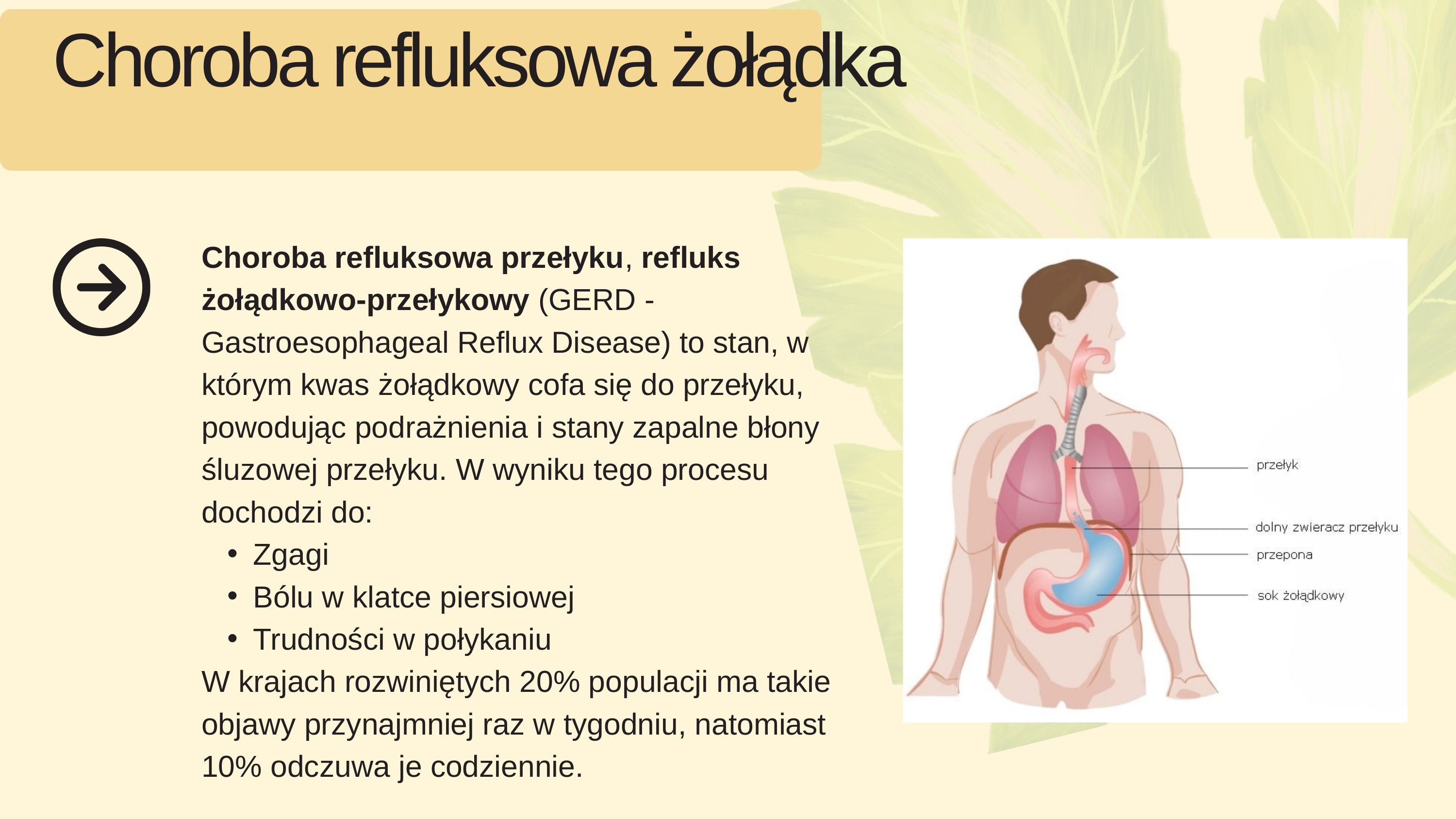

Choroba refluksowa żołądka
Choroba refluksowa przełyku, refluks żołądkowo-przełykowy (GERD -Gastroesophageal Reflux Disease) to stan, w którym kwas żołądkowy cofa się do przełyku, powodując podrażnienia i stany zapalne błony śluzowej przełyku. W wyniku tego procesu dochodzi do:
Zgagi
Bólu w klatce piersiowej
Trudności w połykaniu
W krajach rozwiniętych 20% populacji ma takie objawy przynajmniej raz w tygodniu, natomiast 10% odczuwa je codziennie.